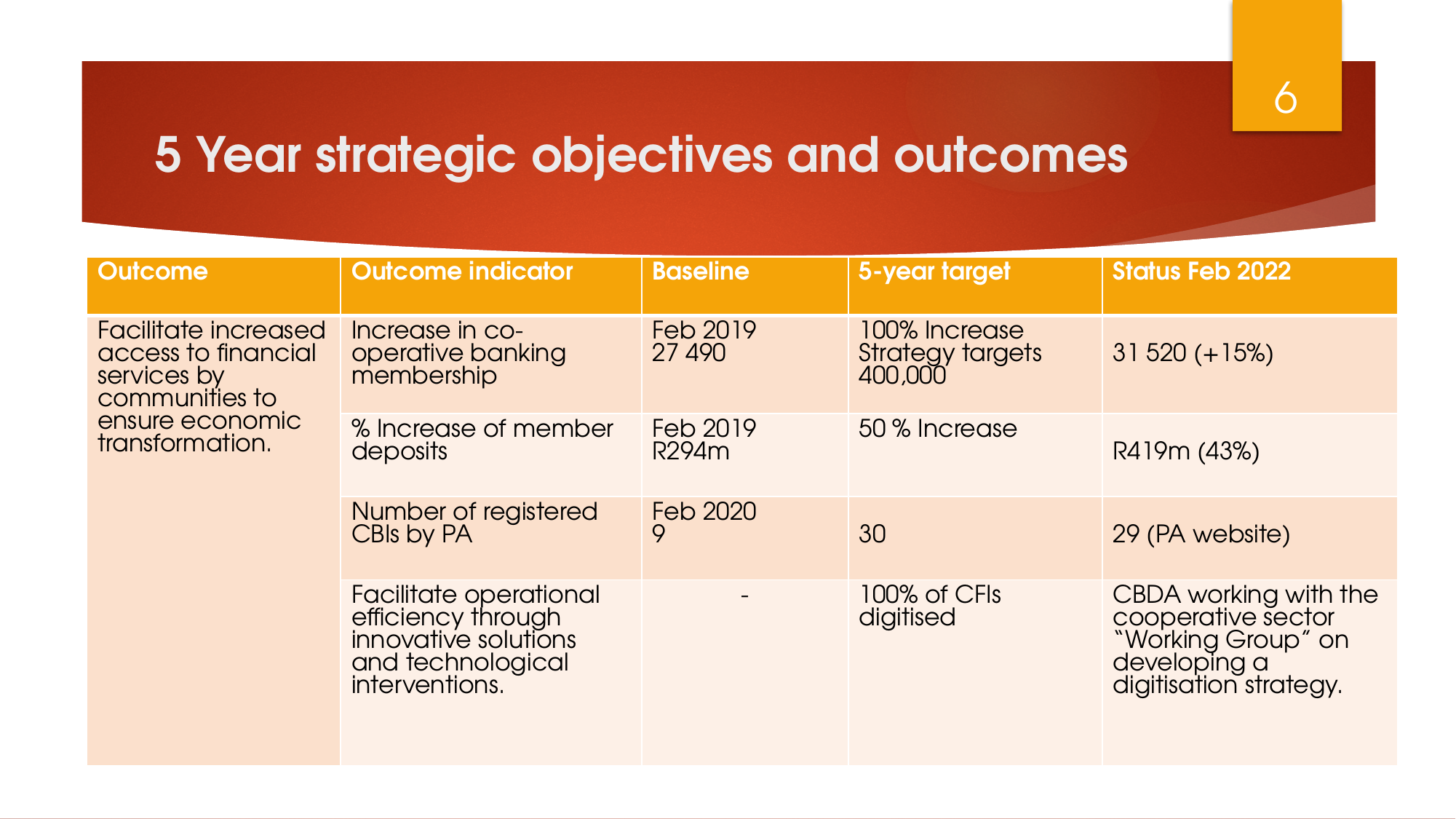

6
# 5 Year strategic objectives and outcomes
| Outcome | Outcome indicator | Baseline | 5-year target | Status Feb 2022 |
| --- | --- | --- | --- | --- |
| Facilitate increased access to financial services by communities to ensure economic transformation. | Increase in co-operative banking membership | Feb 2019 27 490 | 100% Increase Strategy targets 400,000 | 31 520 (+15%) |
|  | % Increase of member deposits | Feb 2019 R294m | 50 % Increase | R419m (43%) |
|  | Number of registered CBIs by PA | Feb 2020 9 | 30 | 29 (PA website) |
|  | Facilitate operational efficiency through innovative solutions and technological interventions. | - | 100% of CFIs digitised | CBDA working with the cooperative sector “Working Group” on developing a digitisation strategy. |